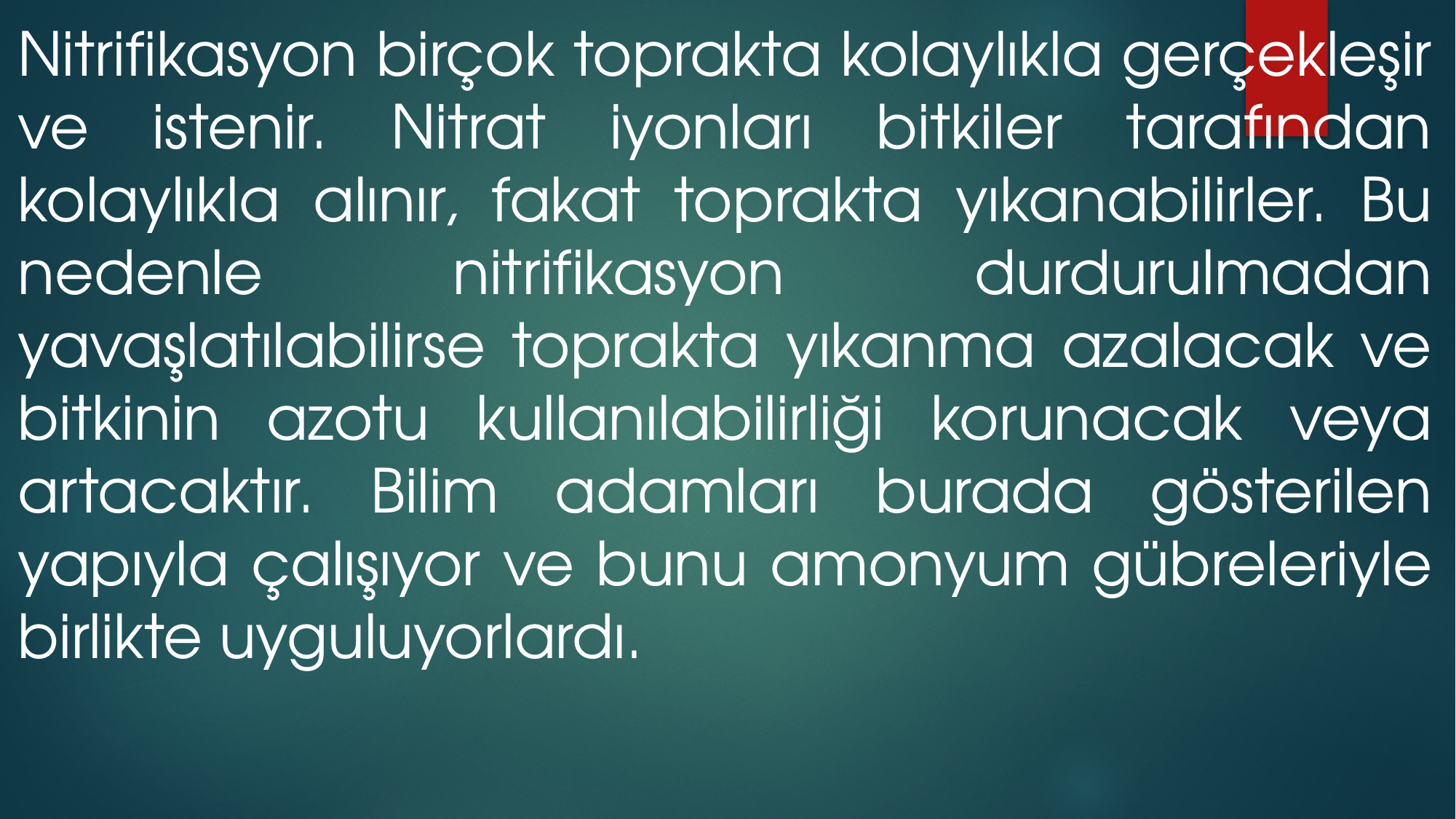

Nitrifikasyon birçok toprakta kolaylıkla gerçekleşir ve istenir. Nitrat iyonları bitkiler tarafından kolaylıkla alınır, fakat toprakta yıkanabilirler. Bu nedenle nitrifikasyon durdurulmadan yavaşlatılabilirse toprakta yıkanma azalacak ve bitkinin azotu kullanılabilirliği korunacak veya artacaktır. Bilim adamları burada gösterilen yapıyla çalışıyor ve bunu amonyum gübreleriyle birlikte uyguluyorlardı.